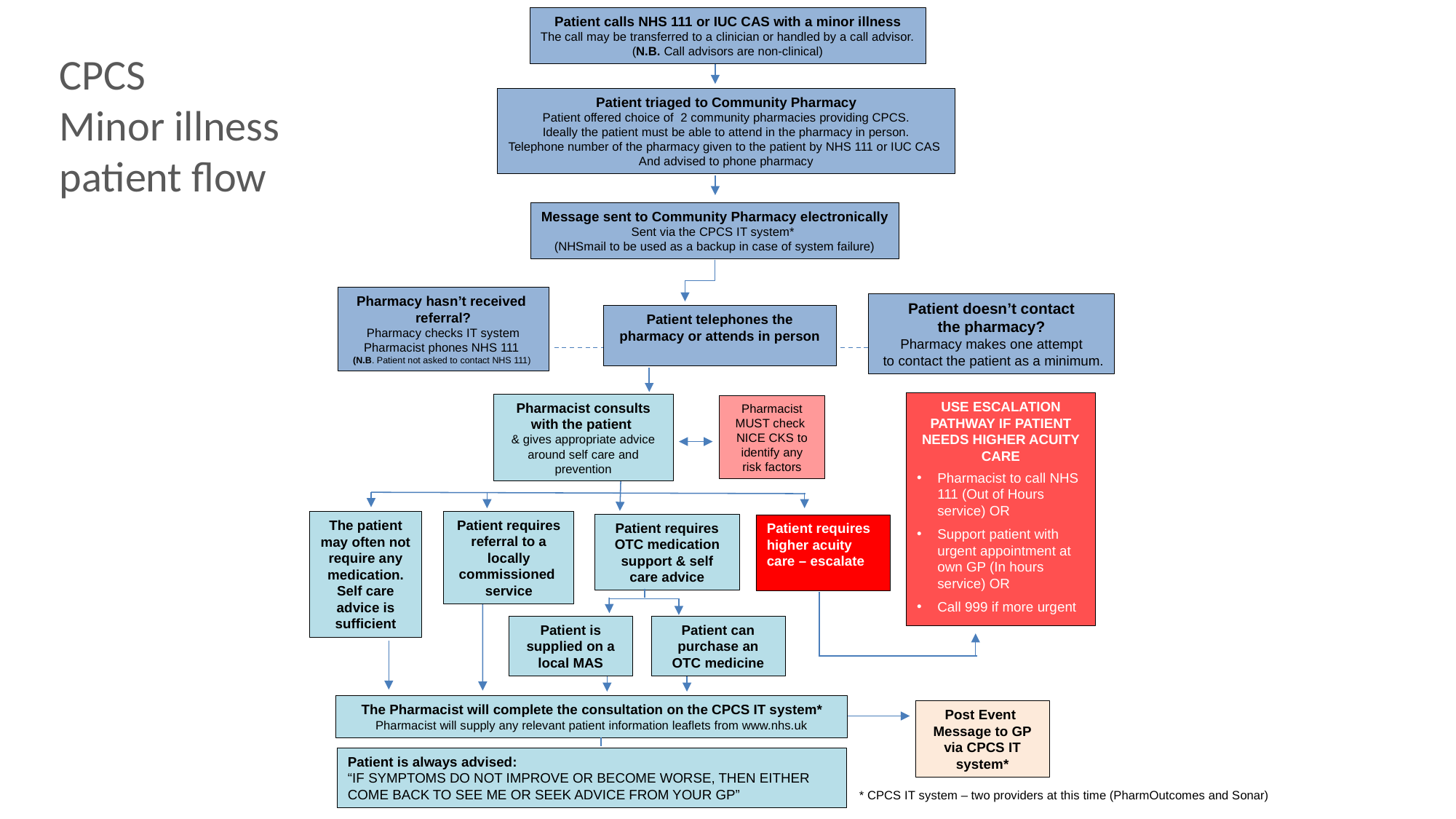

Patient calls NHS 111 or IUC CAS with a minor illness
The call may be transferred to a clinician or handled by a call advisor.
(N.B. Call advisors are non-clinical)
CPCS
Minor illness
patient flow
Patient triaged to Community Pharmacy
Patient offered choice of  2 community pharmacies providing CPCS.
Ideally the patient must be able to attend in the pharmacy in person.
Telephone number of the pharmacy given to the patient by NHS 111 or IUC CAS
And advised to phone pharmacy
Message sent to Community Pharmacy electronically
Sent via the CPCS IT system*
(NHSmail to be used as a backup in case of system failure)
Pharmacy hasn’t received
referral?
Pharmacy checks IT system
Pharmacist phones NHS 111
(N.B. Patient not asked to contact NHS 111)
Patient doesn’t contact
the pharmacy?
Pharmacy makes one attempt
 to contact the patient as a minimum.
Patient telephones the pharmacy or attends in person

USE ESCALATION PATHWAY IF PATIENT NEEDS HIGHER ACUITY CARE

Pharmacist to call NHS 111 (Out of Hours service) OR

Support patient with urgent appointment at own GP (In hours service) OR

Call 999 if more urgent

Pharmacist consults with the patient
& gives appropriate advice around self care and prevention
Pharmacist MUST check
NICE CKS to identify any risk factors
Patient requires referral to a locally commissioned
service
The patient may often not require any medication.
Self care advice is sufficient
Patient requires OTC medication support & self care advice
Patient requires higher acuity
care – escalate

Patient is supplied on a local MAS
Patient can purchase an OTC medicine
The Pharmacist will complete the consultation on the CPCS IT system*
Pharmacist will supply any relevant patient information leaflets from www.nhs.uk
Post Event
Message to GP
via CPCS IT system*
Patient is always advised:
“IF SYMPTOMS DO NOT IMPROVE OR BECOME WORSE, THEN EITHER COME BACK TO SEE ME OR SEEK ADVICE FROM YOUR GP”
* CPCS IT system – two providers at this time (PharmOutcomes and Sonar)